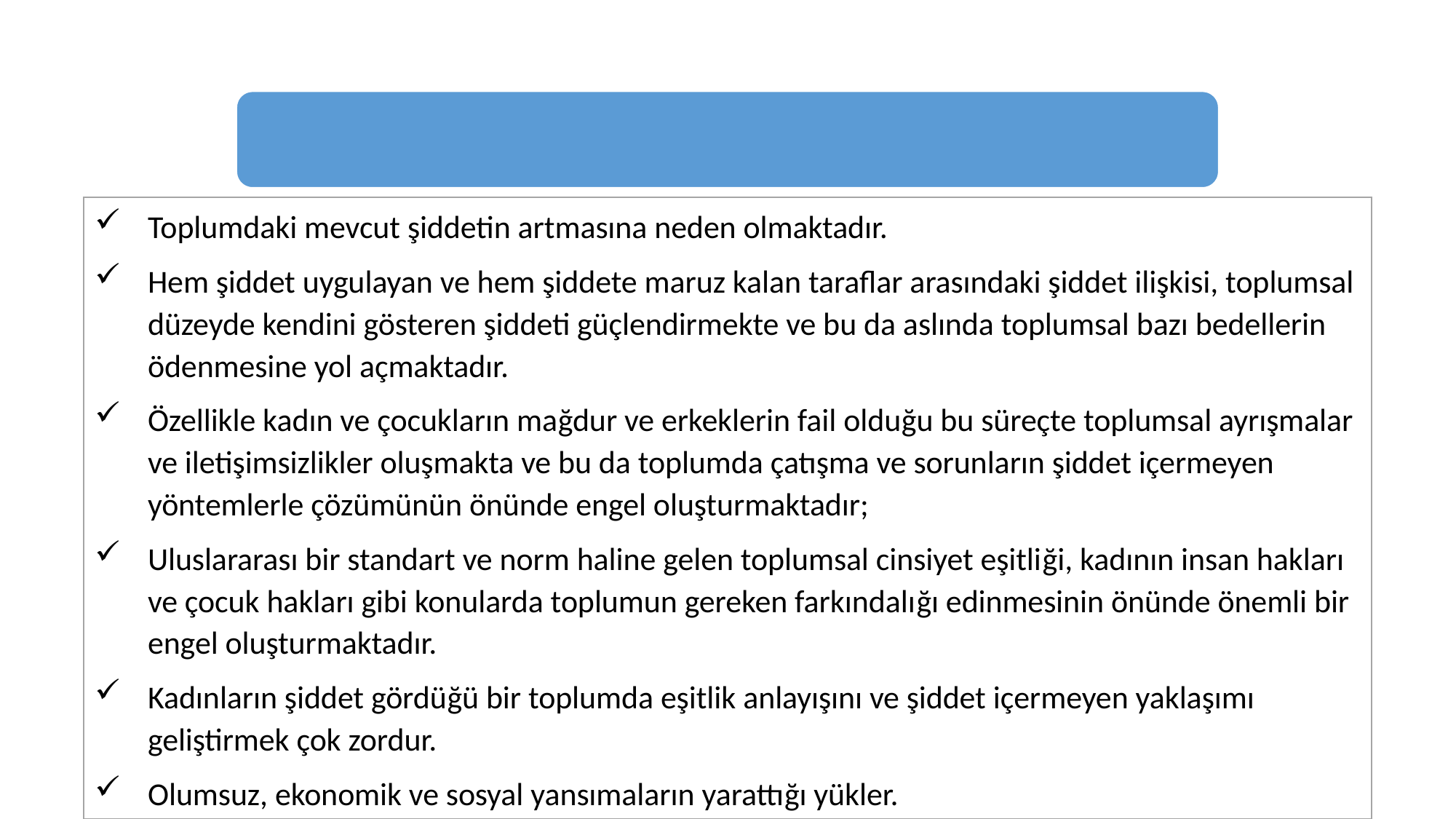

Toplumdaki mevcut şiddetin artmasına neden olmaktadır.
Hem şiddet uygulayan ve hem şiddete maruz kalan taraflar arasındaki şiddet ilişkisi, toplumsal düzeyde kendini gösteren şiddeti güçlendirmekte ve bu da aslında toplumsal bazı bedellerin ödenmesine yol açmaktadır.
Özellikle kadın ve çocukların mağdur ve erkeklerin fail olduğu bu süreçte toplumsal ayrışmalar ve iletişimsizlikler oluşmakta ve bu da toplumda çatışma ve sorunların şiddet içermeyen yöntemlerle çözümünün önünde engel oluşturmaktadır;
Uluslararası bir standart ve norm haline gelen toplumsal cinsiyet eşitliği, kadının insan hakları ve çocuk hakları gibi konularda toplumun gereken farkındalığı edinmesinin önünde önemli bir engel oluşturmaktadır.
Kadınların şiddet gördüğü bir toplumda eşitlik anlayışını ve şiddet içermeyen yaklaşımı geliştirmek çok zordur.
Olumsuz, ekonomik ve sosyal yansımaların yarattığı yükler.